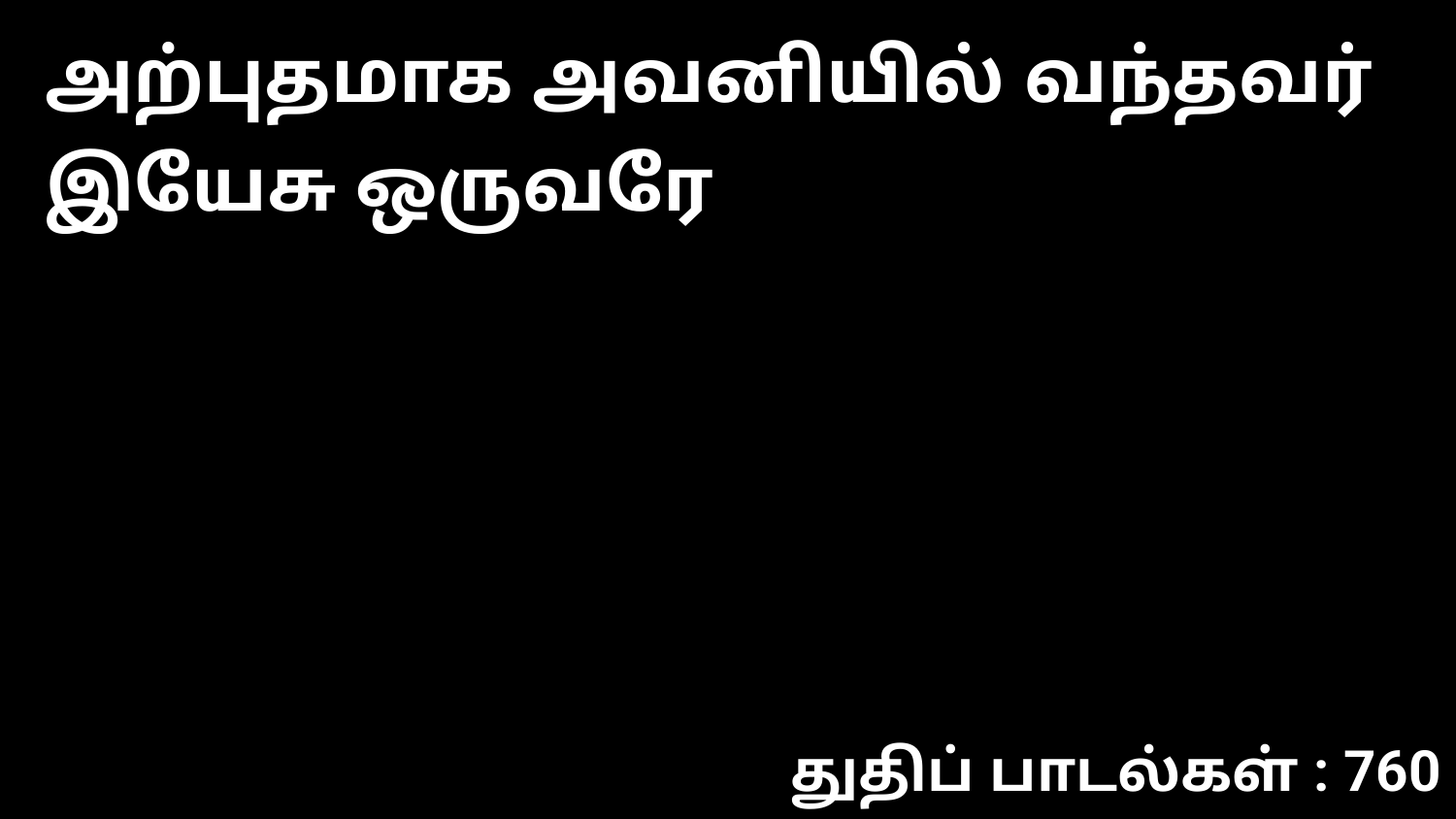

அற்புதமாக அவனியில் வந்தவர் இயேசு ஒருவரே
துதிப் பாடல்கள் : 760